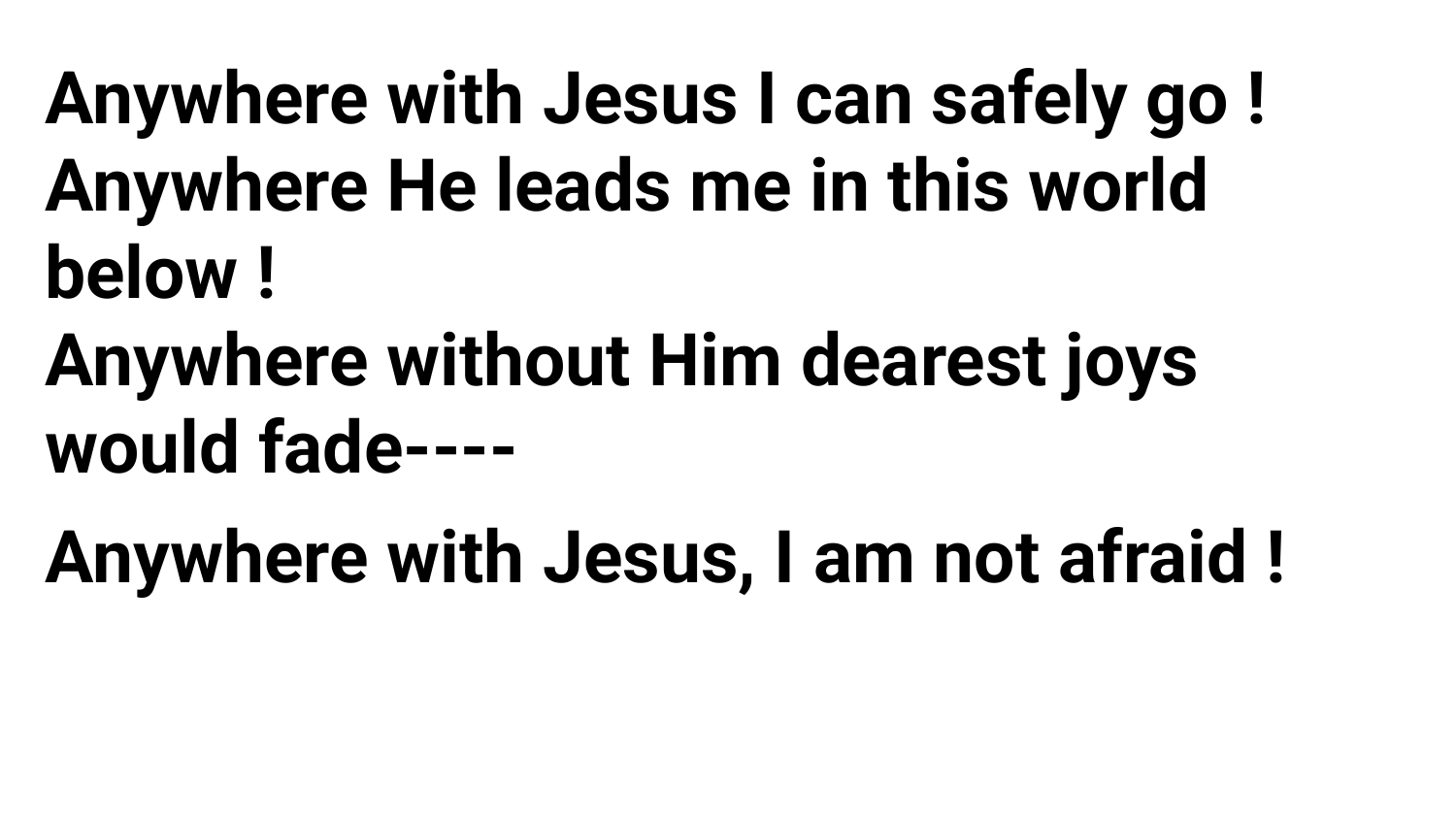

Anywhere with Jesus I can safely go !
Anywhere He leads me in this world below !
Anywhere without Him dearest joys
would fade----
Anywhere with Jesus, I am not afraid !